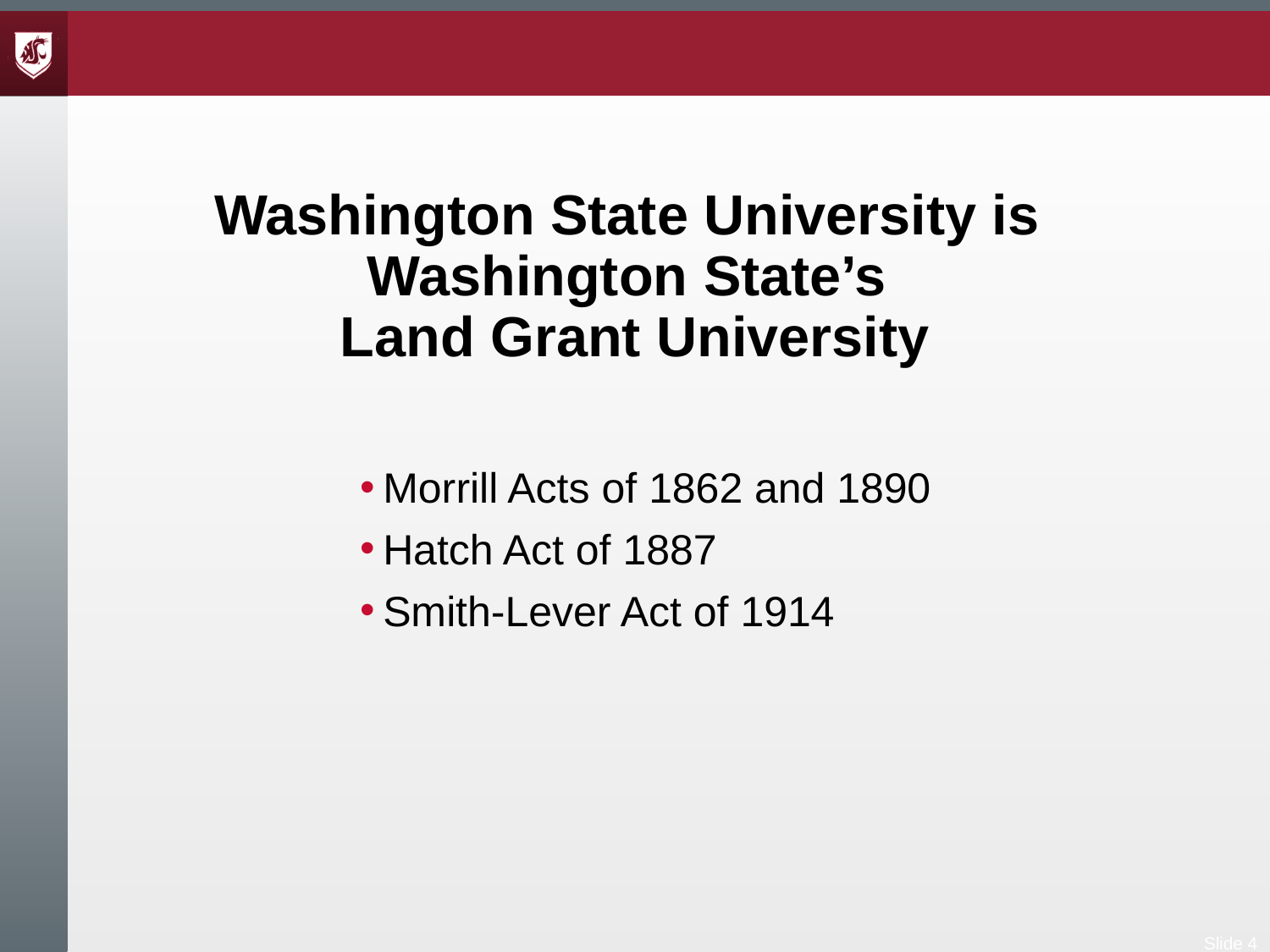

# Washington State University is Washington State’s Land Grant University
Morrill Acts of 1862 and 1890
Hatch Act of 1887
Smith-Lever Act of 1914
Slide 4